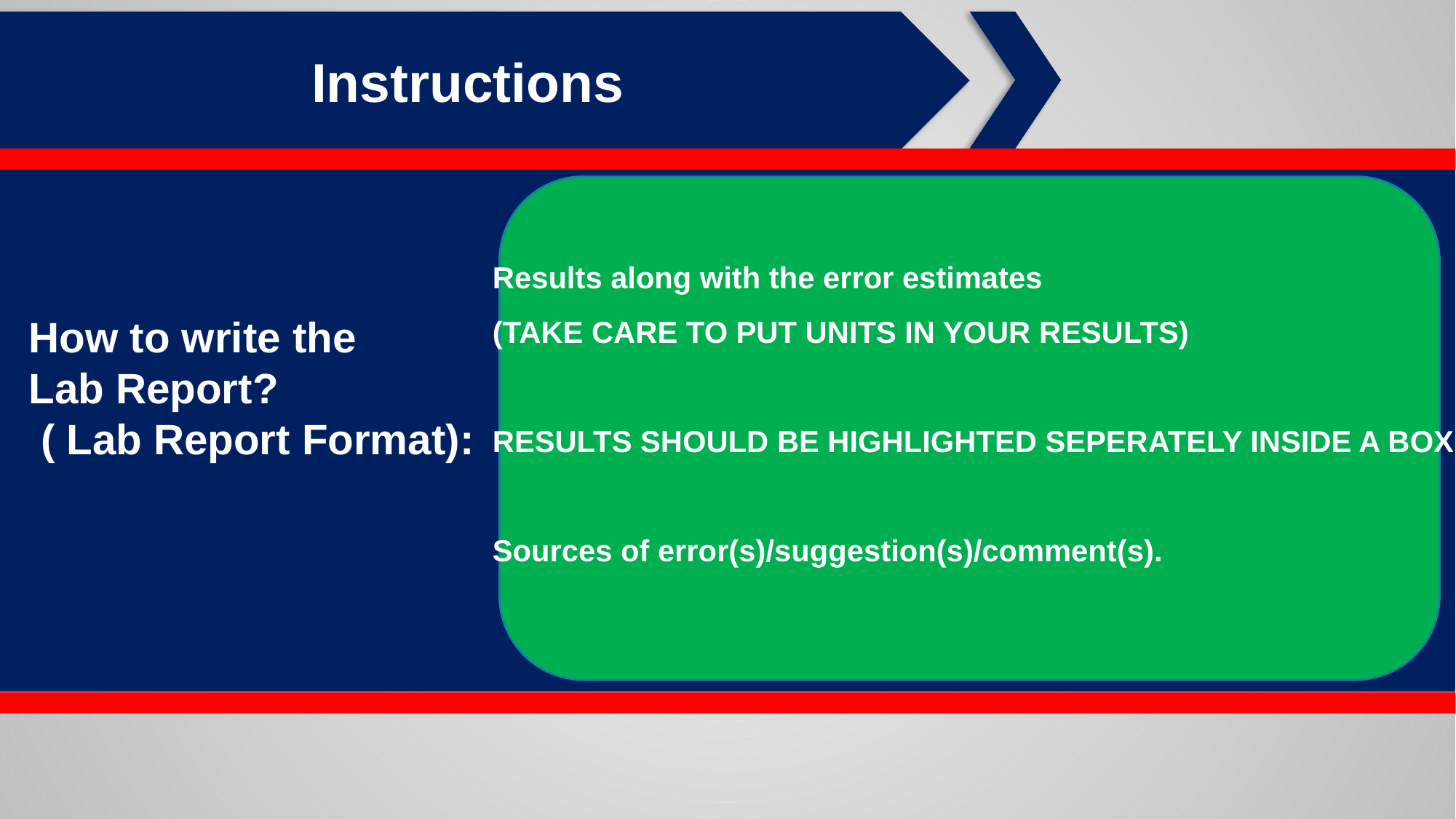

Instructions

How to write the
Lab Report?
 ( Lab Report Format):

Results along with the error estimates
(TAKE CARE TO PUT UNITS IN YOUR RESULTS)

RESULTS SHOULD BE HIGHLIGHTED SEPERATELY INSIDE A BOX

Sources of error(s)/suggestion(s)/comment(s).
How to write the
Lab Report?
 ( Lab Report Format):